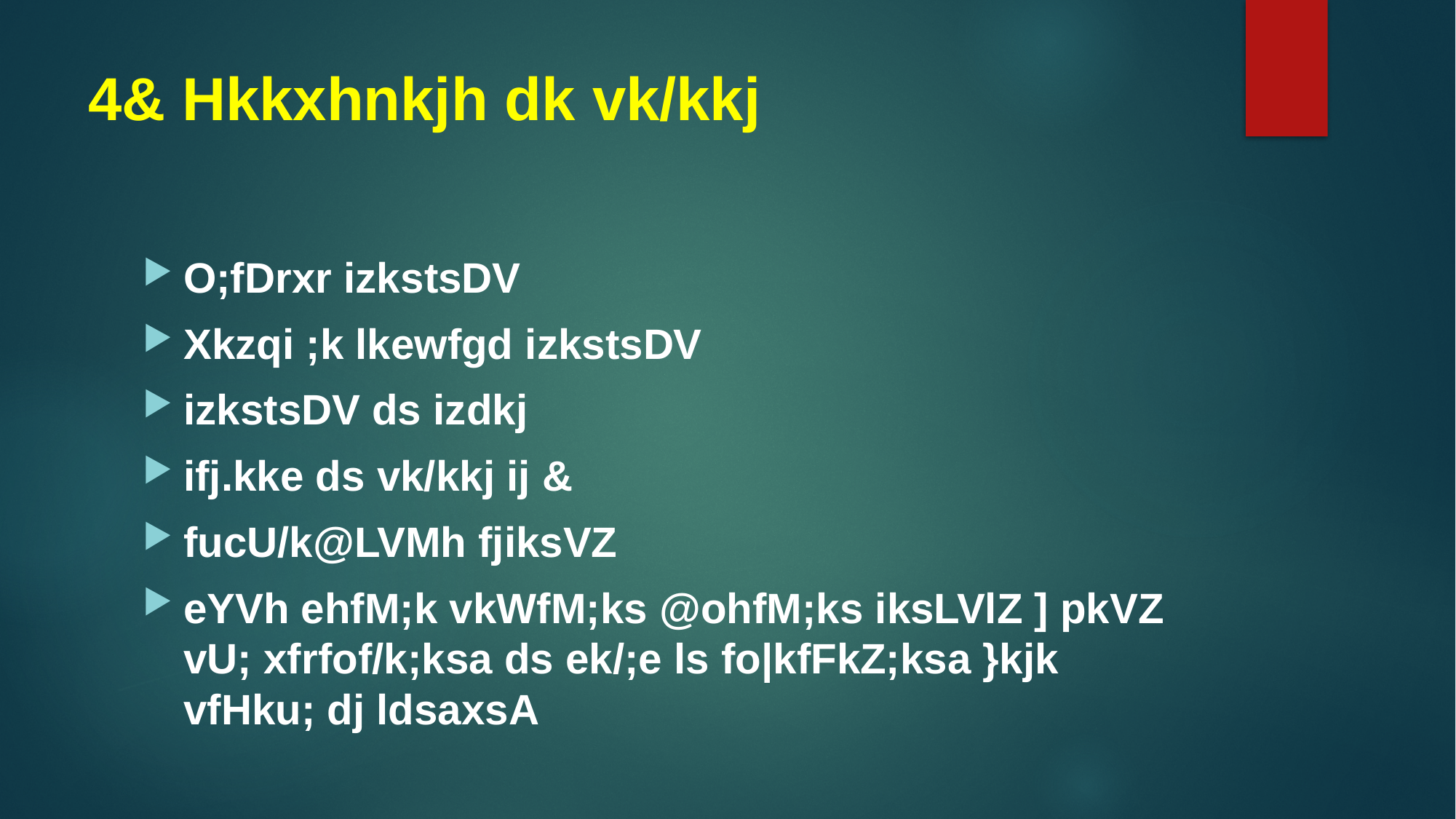

# 4& Hkkxhnkjh dk vk/kkj
O;fDrxr izkstsDV
Xkzqi ;k lkewfgd izkstsDV
izkstsDV ds izdkj
ifj.kke ds vk/kkj ij &
fucU/k@LVMh fjiksVZ
eYVh ehfM;k vkWfM;ks @ohfM;ks iksLVlZ ] pkVZ vU; xfrfof/k;ksa ds ek/;e ls fo|kfFkZ;ksa }kjk vfHku; dj ldsaxsA